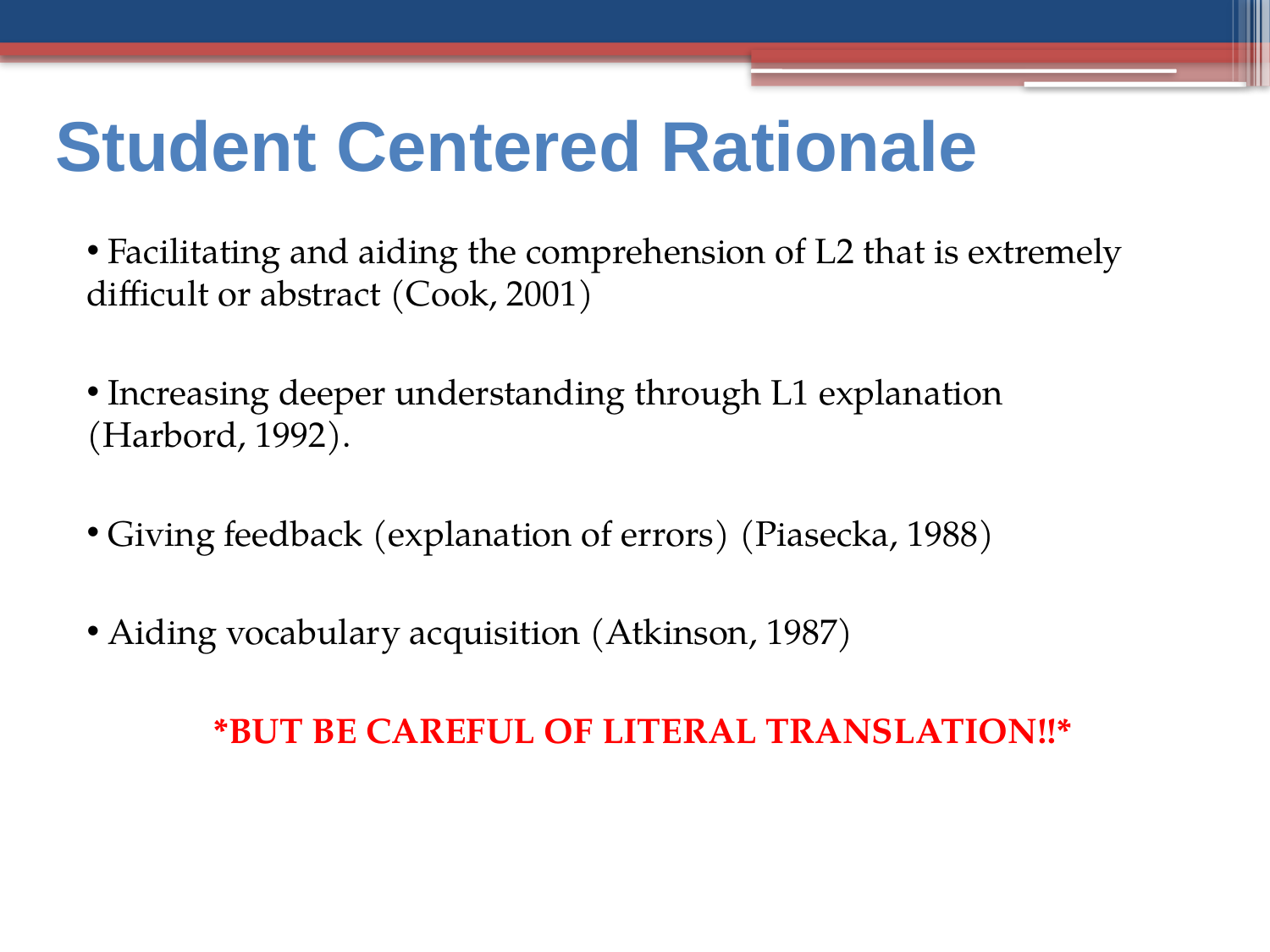

Student Centered Rationale
 Facilitating and aiding the comprehension of L2 that is extremely difficult or abstract (Cook, 2001)

 Increasing deeper understanding through L1 explanation  (Harbord, 1992).

 Giving feedback (explanation of errors) (Piasecka, 1988)

 Aiding vocabulary acquisition (Atkinson, 1987)

*BUT BE CAREFUL OF LITERAL TRANSLATION!!*